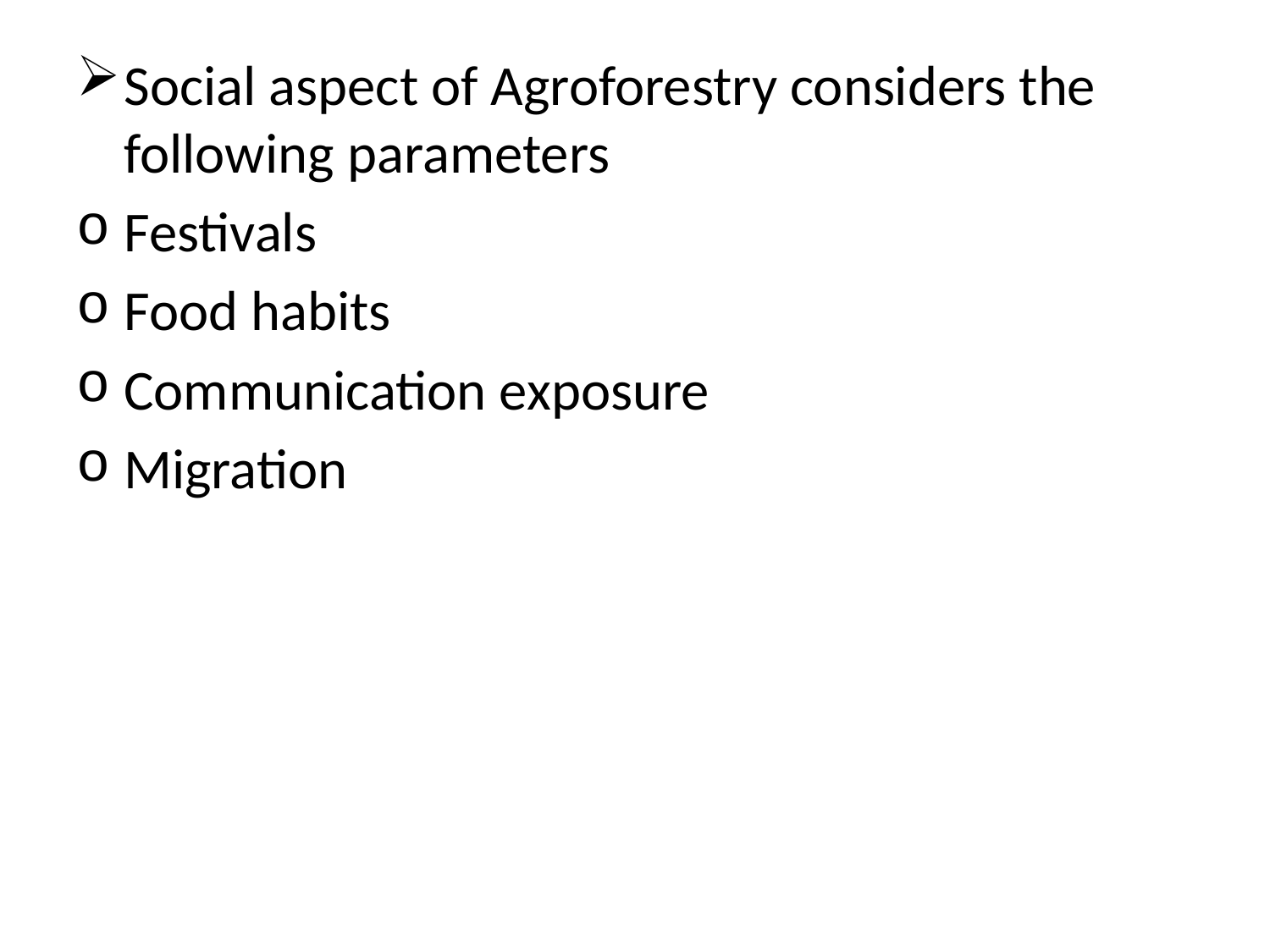

Social aspect of Agroforestry considers the following parameters
Festivals
Food habits
Communication exposure
Migration